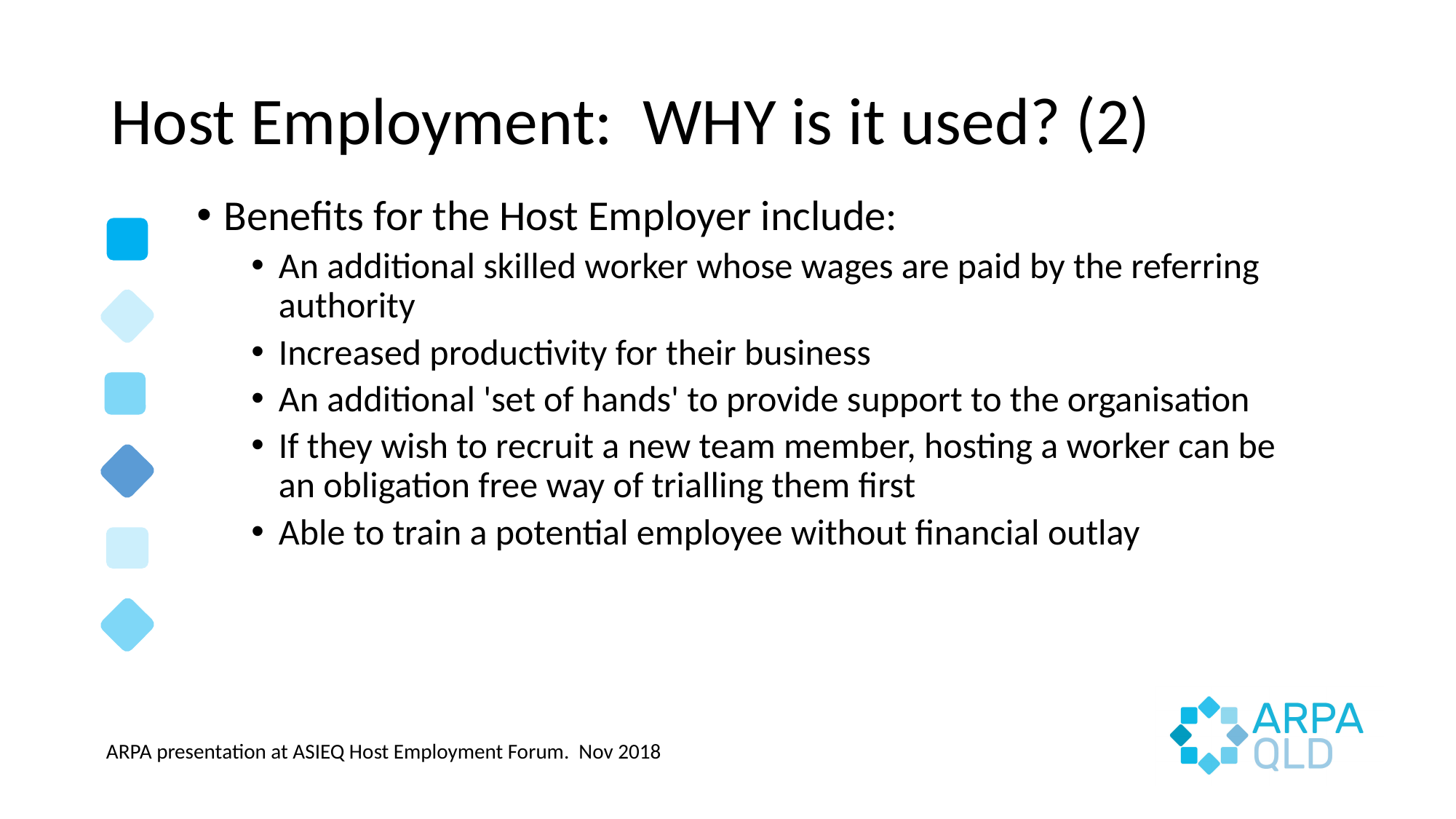

# Host Employment:  WHY is it used? (2)
Benefits for the Host Employer include:
An additional skilled worker whose wages are paid by the referring authority
Increased productivity for their business
An additional 'set of hands' to provide support to the organisation
If they wish to recruit a new team member, hosting a worker can be an obligation free way of trialling them first
Able to train a potential employee without financial outlay
ARPA presentation at ASIEQ Host Employment Forum.  Nov 2018